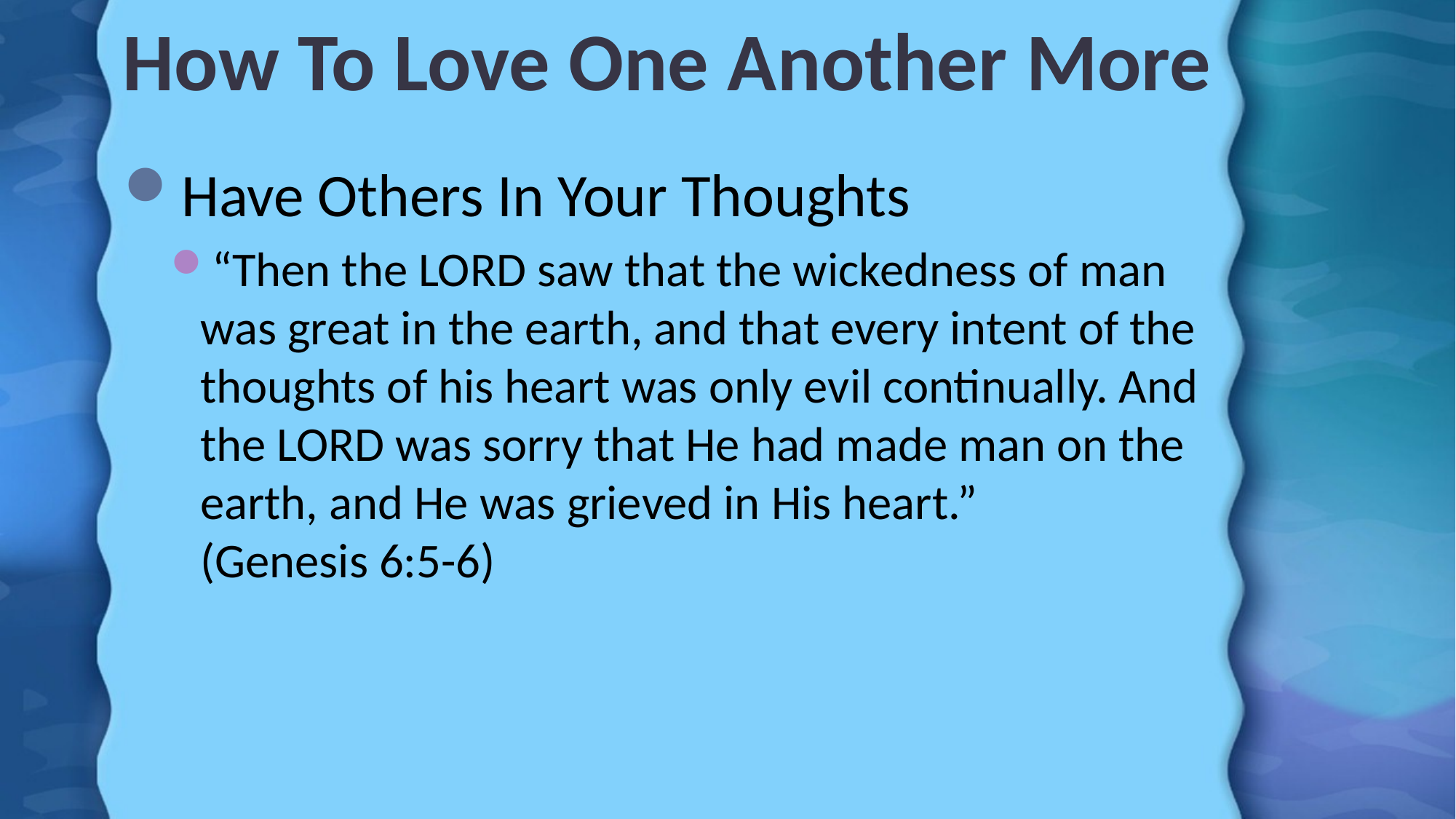

# How To Love One Another More
Have Others In Your Thoughts
“Then the LORD saw that the wickedness of man was great in the earth, and that every intent of the thoughts of his heart was only evil continually. And the LORD was sorry that He had made man on the earth, and He was grieved in His heart.”       (Genesis 6:5-6)